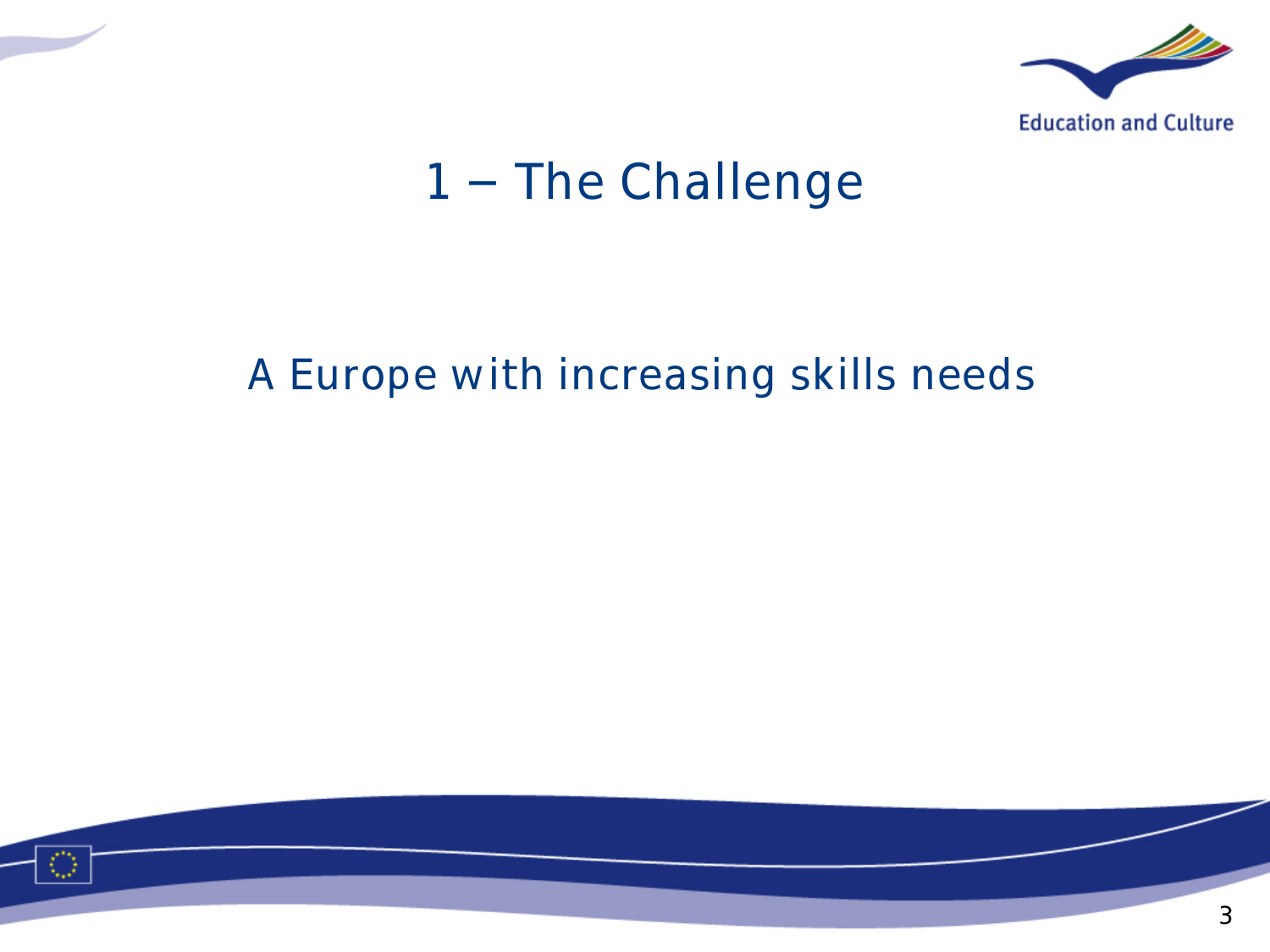

1 – The Challenge

A Europe with increasing skills needs

3